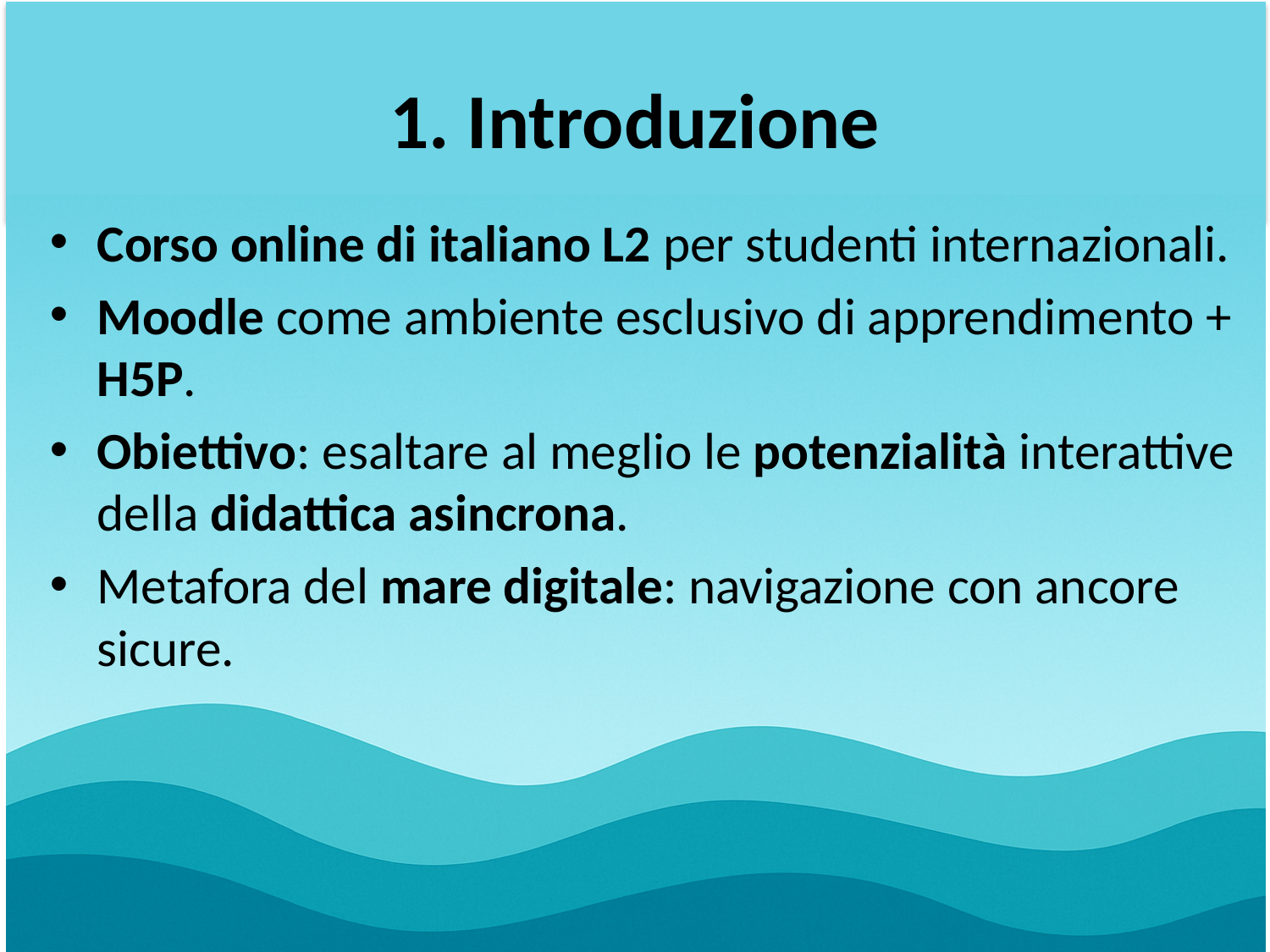

# 1. Introduzione
Corso online di italiano L2 per studenti internazionali.
Moodle come ambiente esclusivo di apprendimento + H5P.
Obiettivo: esaltare al meglio le potenzialità interattive della didattica asincrona.
Metafora del mare digitale: navigazione con ancore sicure.